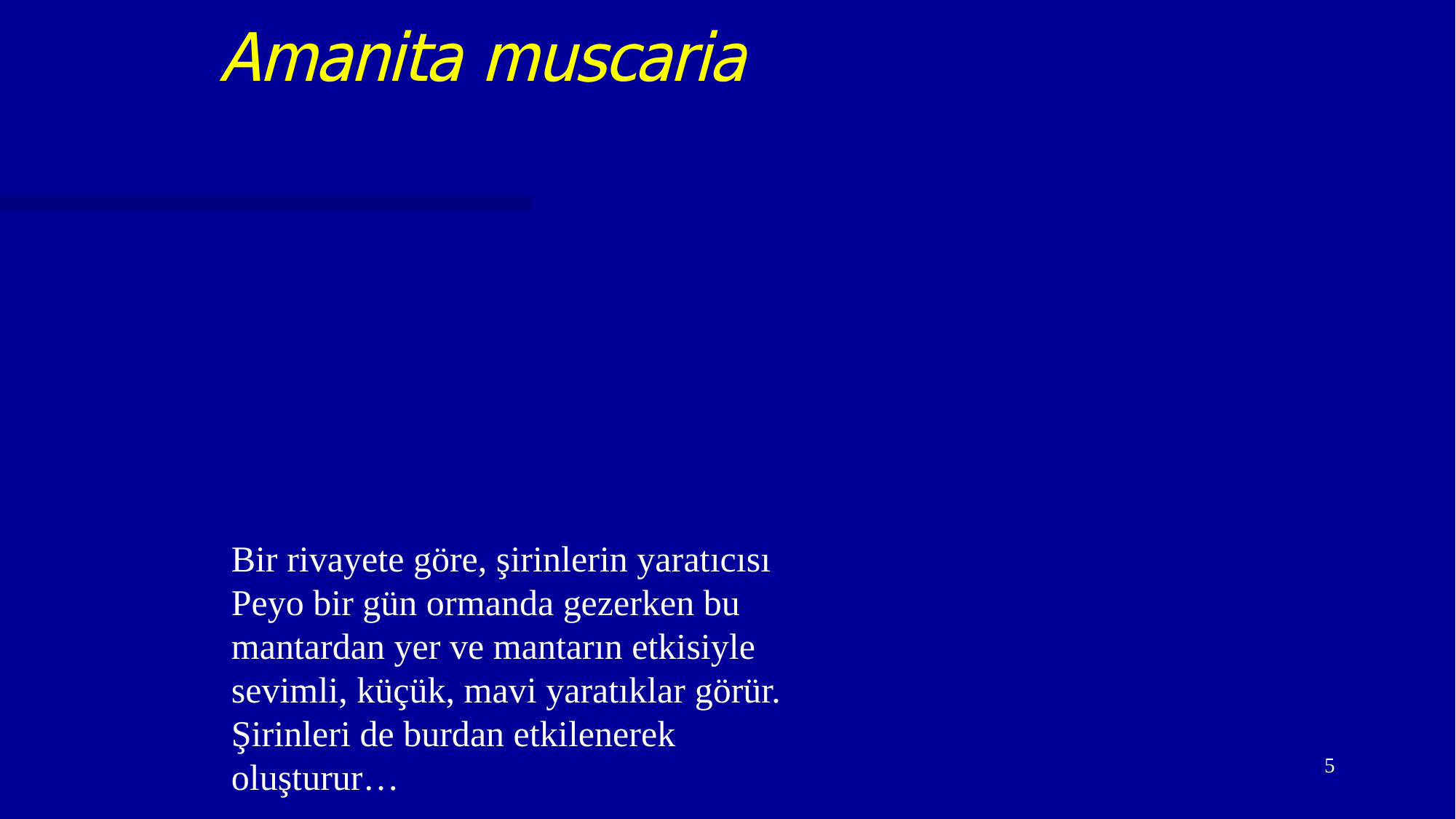

# Amanita muscaria

Bir rivayete göre, şirinlerin yaratıcısı Peyo bir gün ormanda gezerken bu mantardan yer ve mantarın etkisiyle sevimli, küçük, mavi yaratıklar görür. Şirinleri de burdan etkilenerek oluşturur…
5